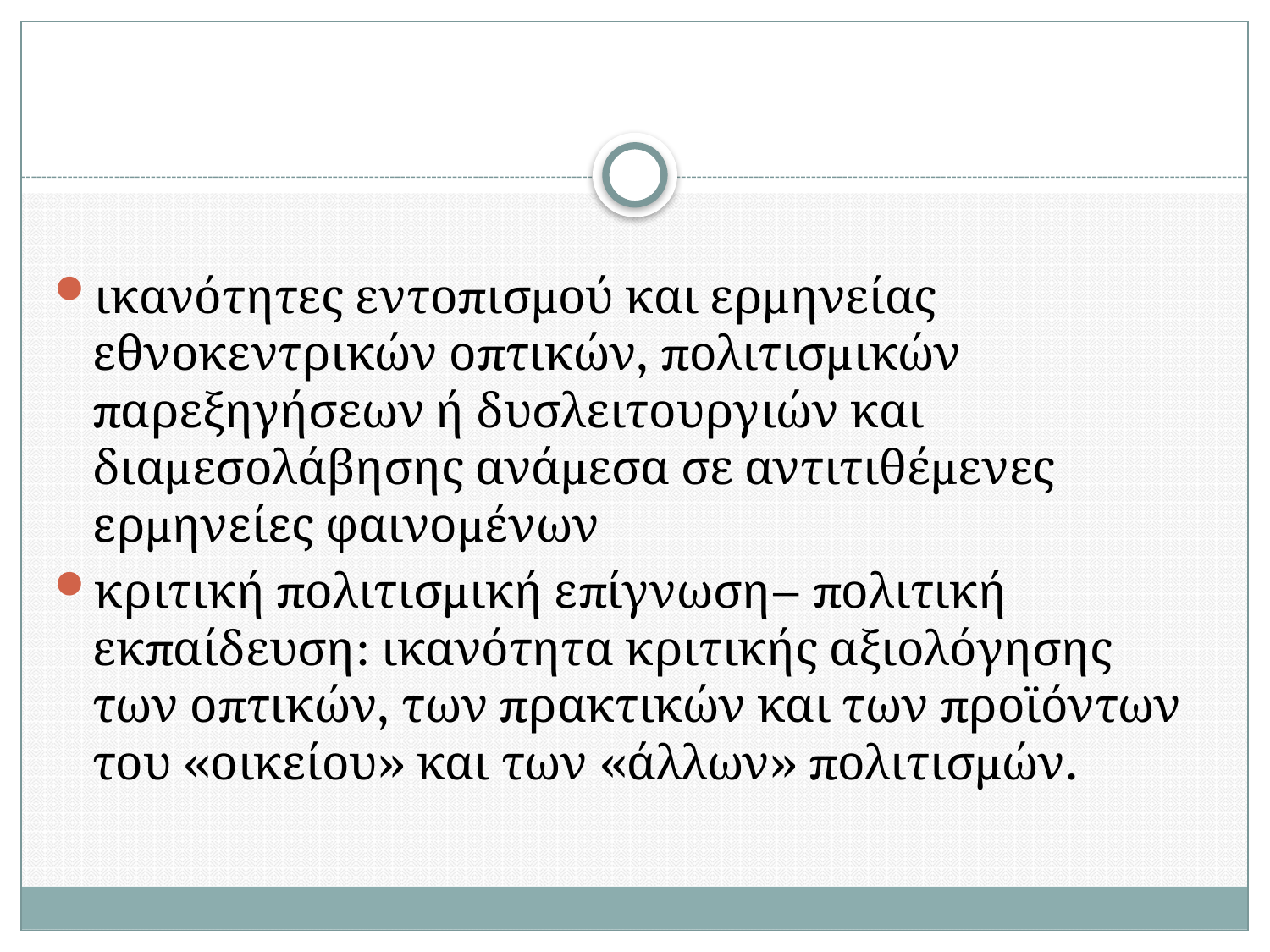

ικανότητες εντοπισμού και ερμηνείας εθνοκεντρικών οπτικών, πολιτισμικών παρεξηγήσεων ή δυσλειτουργιών και διαμεσολάβησης ανάμεσα σε αντιτιθέμενες ερμηνείες φαινομένων
κριτική πολιτισμική επίγνωση– πολιτική εκπαίδευση: ικανότητα κριτικής αξιολόγησης των οπτικών, των πρακτικών και των προϊόντων του «οικείου» και των «άλλων» πολιτισμών.